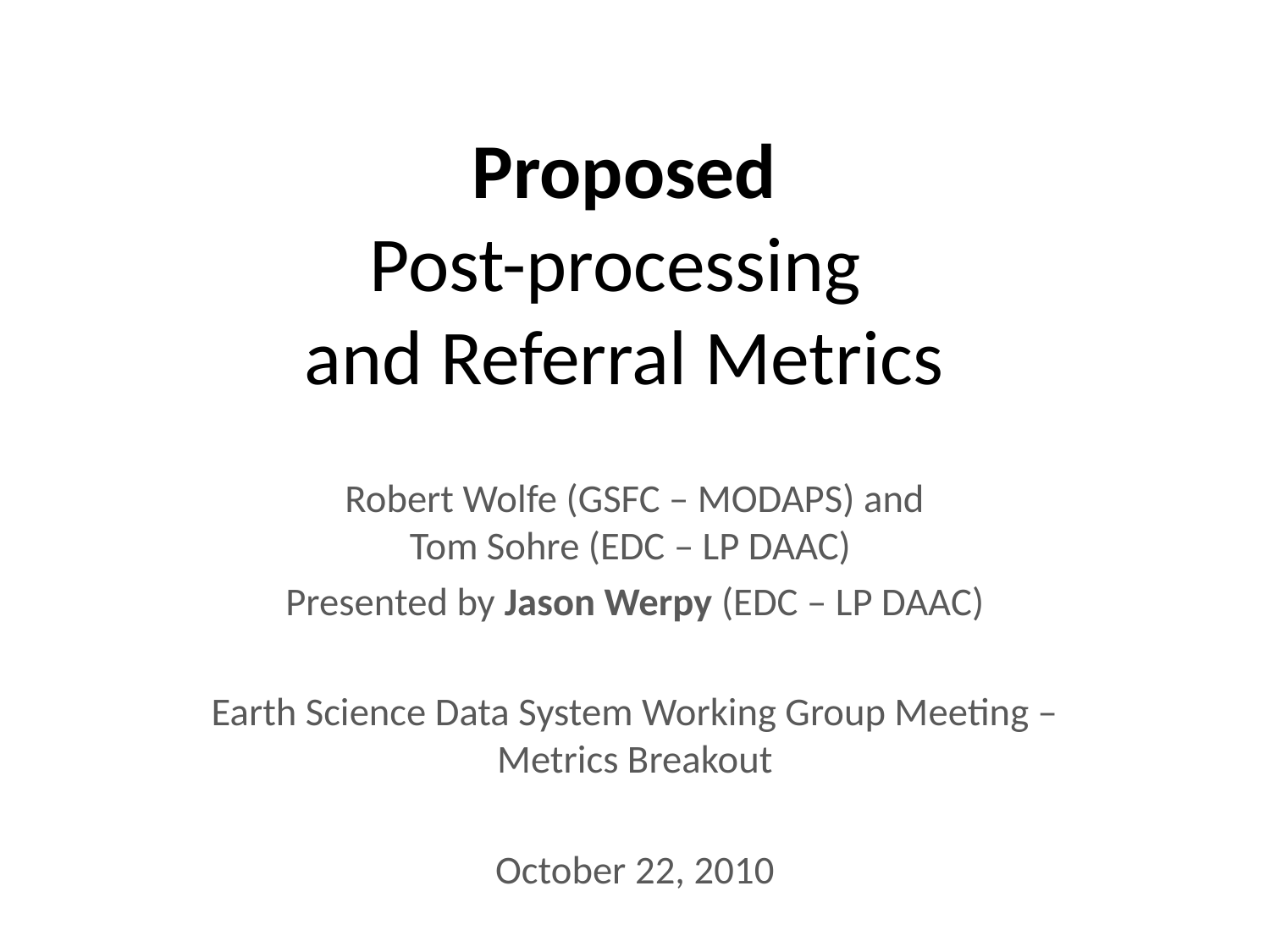

# Proposed Post-processing and Referral Metrics
Robert Wolfe (GSFC – MODAPS) and
Tom Sohre (EDC – LP DAAC)
Presented by Jason Werpy (EDC – LP DAAC)

Earth Science Data System Working Group Meeting – Metrics Breakout

October 22, 2010